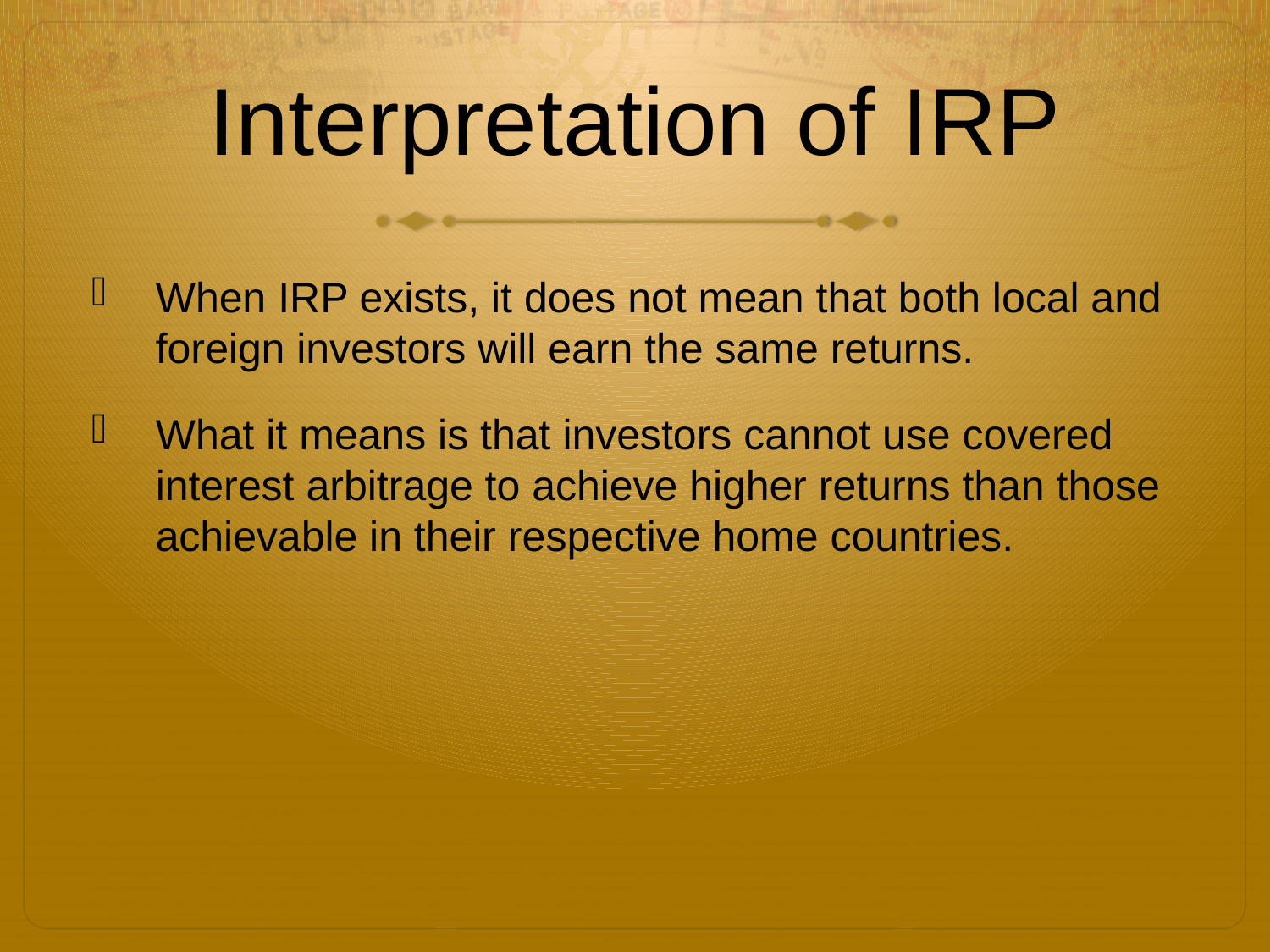

# Interpretation of IRP
When IRP exists, it does not mean that both local and foreign investors will earn the same returns.
What it means is that investors cannot use covered interest arbitrage to achieve higher returns than those achievable in their respective home countries.